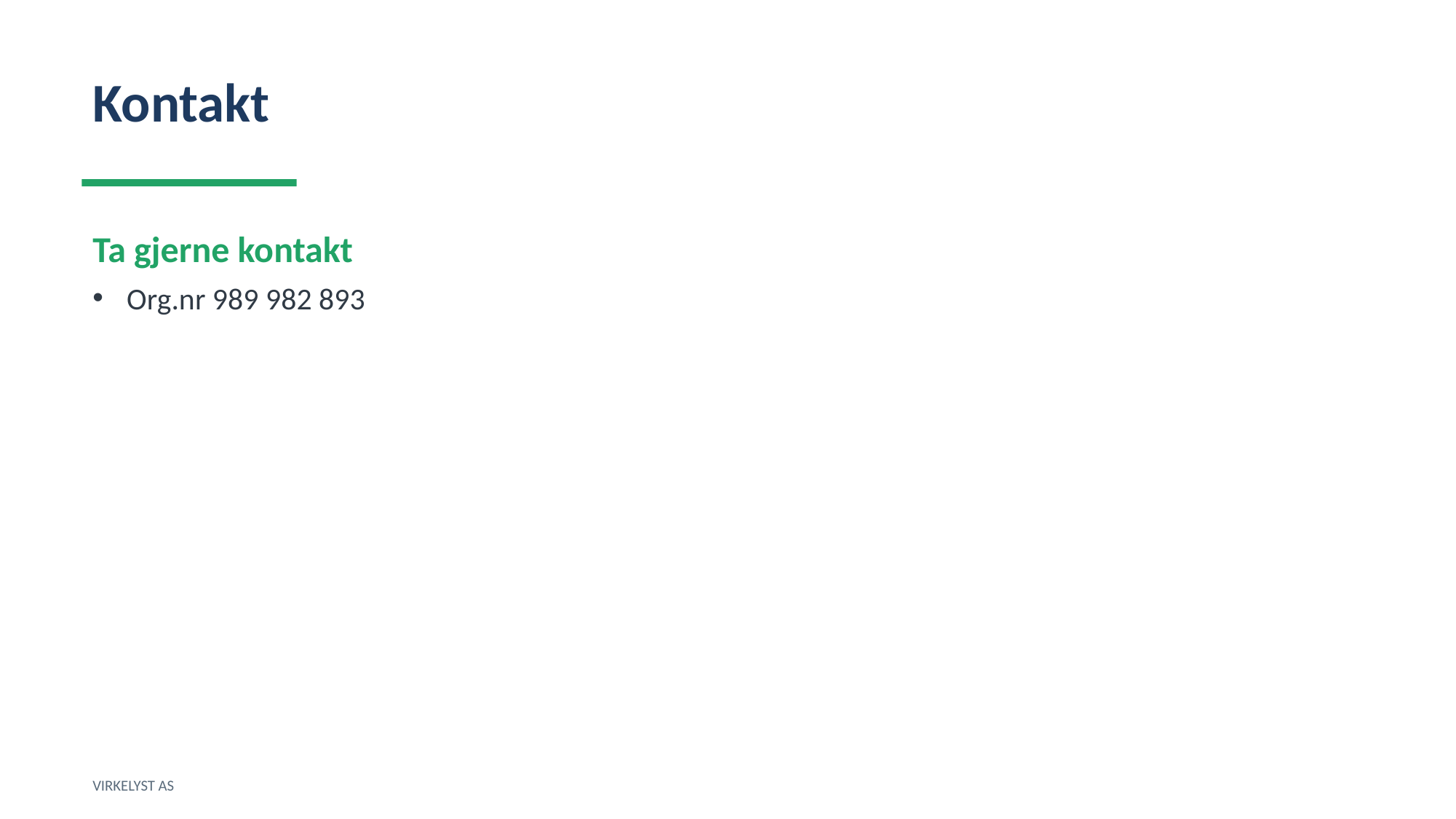

Kontakt

Ta gjerne kontakt
Org.nr 989 982 893
VIRKELYST AS